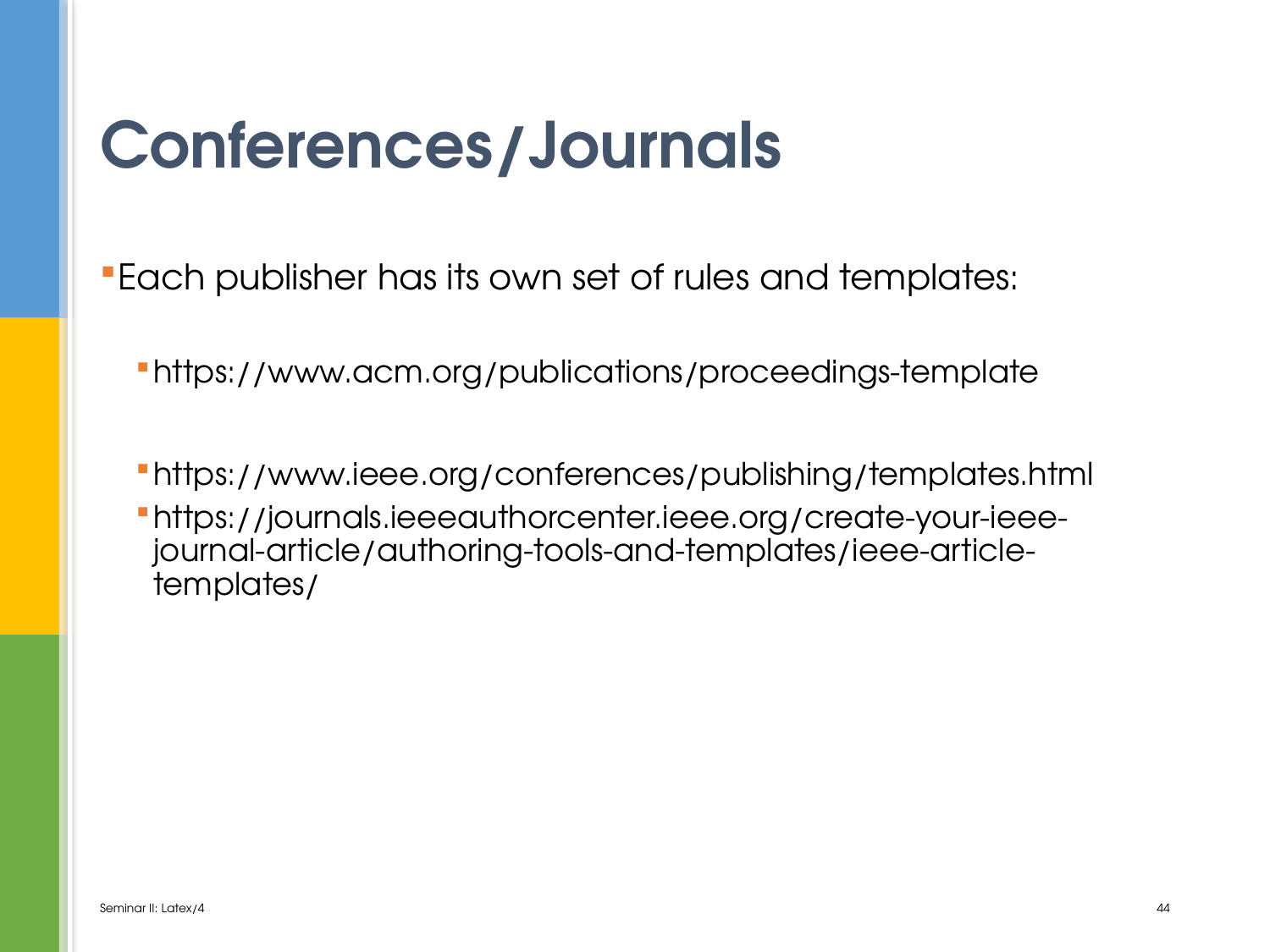

# Conferences/Journals
Each publisher has its own set of rules and templates:

https://www.acm.org/publications/proceedings-template

https://www.ieee.org/conferences/publishing/templates.html
https://journals.ieeeauthorcenter.ieee.org/create-your-ieee-journal-article/authoring-tools-and-templates/ieee-article-templates/
Seminar II: Latex/4
44